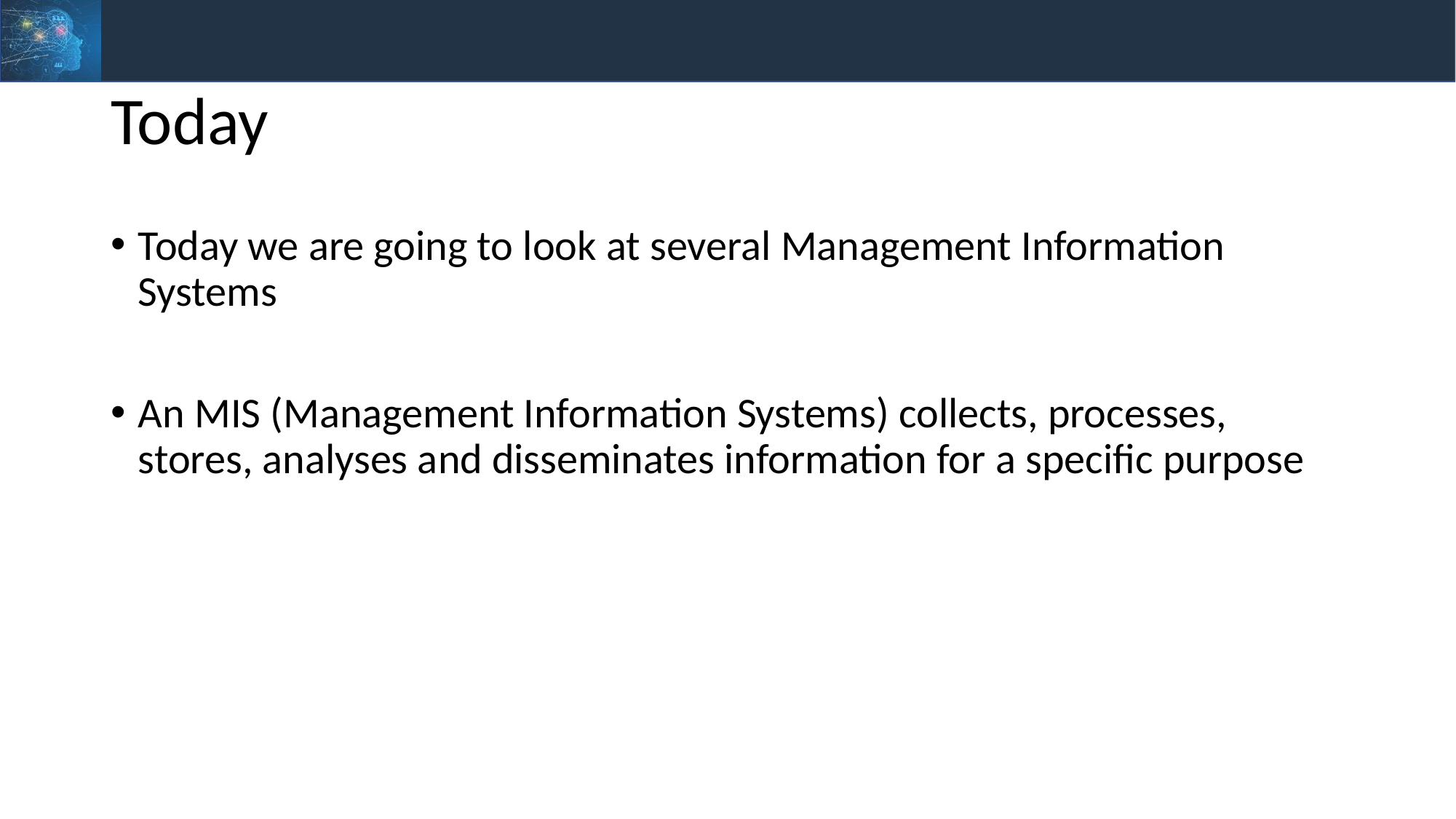

# Today
Today we are going to look at several Management Information Systems

An MIS (Management Information Systems) collects, processes, stores, analyses and disseminates information for a specific purpose